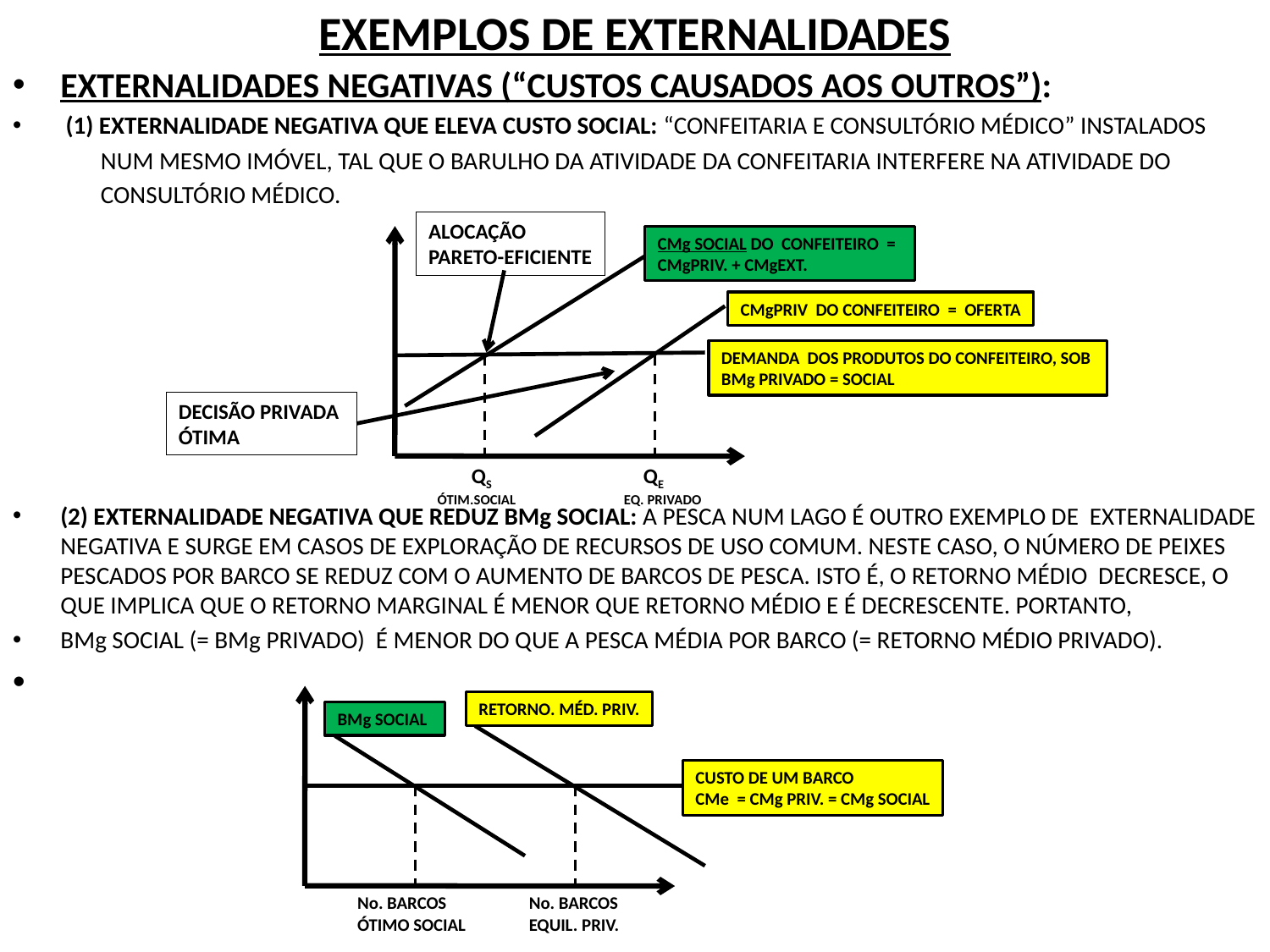

# EXEMPLOS DE EXTERNALIDADES
EXTERNALIDADES NEGATIVAS (“CUSTOS CAUSADOS AOS OUTROS”):
 (1) EXTERNALIDADE NEGATIVA QUE ELEVA CUSTO SOCIAL: “CONFEITARIA E CONSULTÓRIO MÉDICO” INSTALADOS
                NUM MESMO IMÓVEL, TAL QUE O BARULHO DA ATIVIDADE DA CONFEITARIA INTERFERE NA ATIVIDADE DO
                CONSULTÓRIO MÉDICO.

(2) EXTERNALIDADE NEGATIVA QUE REDUZ BMg SOCIAL: A PESCA NUM LAGO É OUTRO EXEMPLO DE  EXTERNALIDADE NEGATIVA E SURGE EM CASOS DE EXPLORAÇÃO DE RECURSOS DE USO COMUM. NESTE CASO, O NÚMERO DE PEIXES PESCADOS POR BARCO SE REDUZ COM O AUMENTO DE BARCOS DE PESCA. ISTO É, O RETORNO MÉDIO  DECRESCE, O QUE IMPLICA QUE O RETORNO MARGINAL É MENOR QUE RETORNO MÉDIO E É DECRESCENTE. PORTANTO,
BMg SOCIAL (= BMg PRIVADO)  É MENOR DO QUE A PESCA MÉDIA POR BARCO (= RETORNO MÉDIO PRIVADO).

ALOCAÇÃO
PARETO-EFICIENTE
CMg SOCIAL DO  CONFEITEIRO  =
CMgPRIV. + CMgEXT.
CMgPRIV  DO CONFEITEIRO  =  OFERTA
DEMANDA  DOS PRODUTOS DO CONFEITEIRO, SOB
BMg PRIVADO = SOCIAL
DECISÃO PRIVADA
ÓTIMA
       QS
ÓTIM.SOCIAL
    QE
EQ. PRIVADO
RETORNO. MÉD. PRIV.
BMg SOCIAL
CUSTO DE UM BARCO
CMe  = CMg PRIV. = CMg SOCIAL
No. BARCOS
ÓTIMO SOCIAL
No. BARCOS
EQUIL. PRIV.